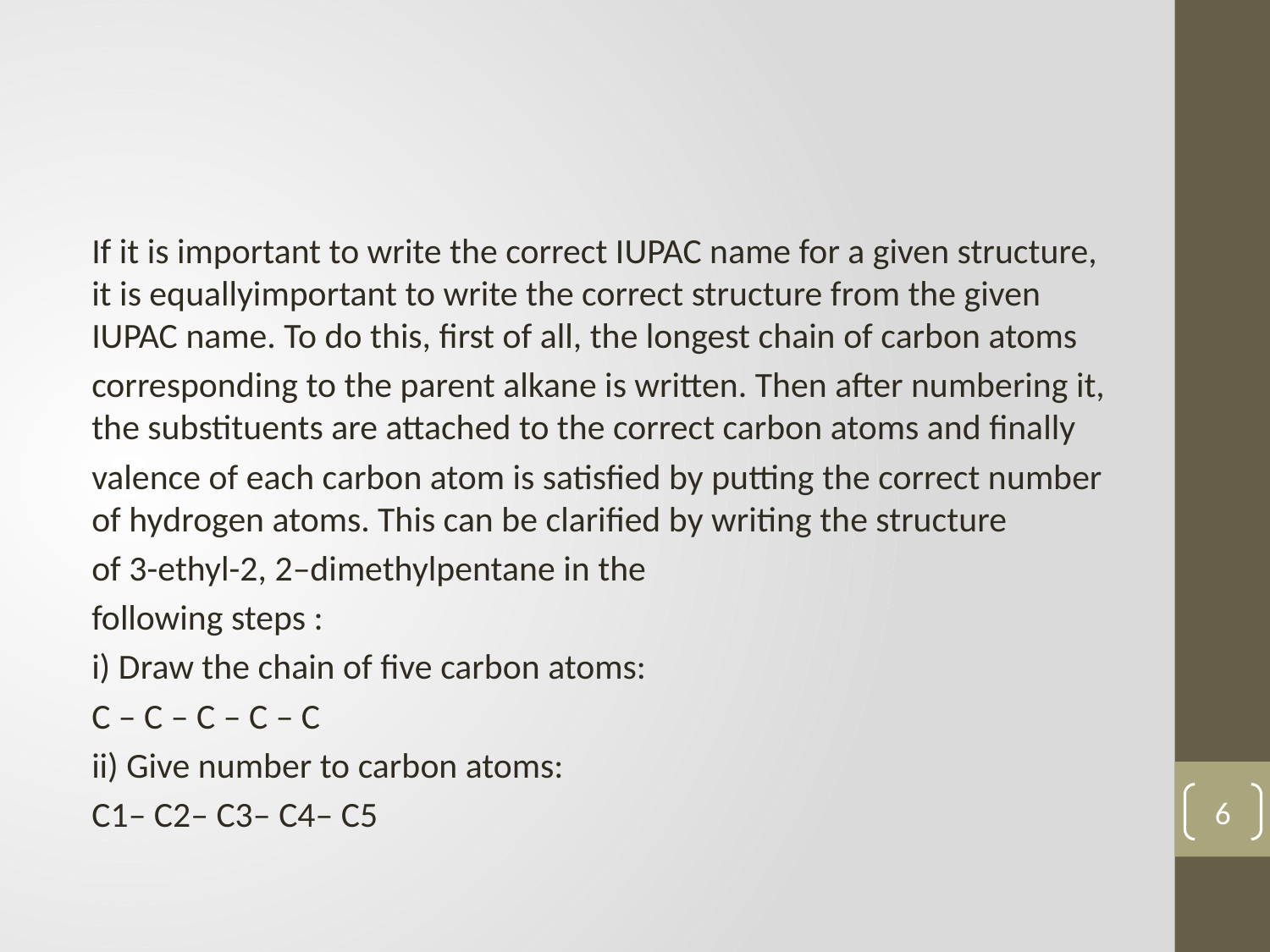

If it is important to write the correct IUPAC name for a given structure, it is equallyimportant to write the correct structure from the given IUPAC name. To do this, first of all, the longest chain of carbon atoms
corresponding to the parent alkane is written. Then after numbering it, the substituents are attached to the correct carbon atoms and finally
valence of each carbon atom is satisfied by putting the correct number of hydrogen atoms. This can be clarified by writing the structure
of 3-ethyl-2, 2–dimethylpentane in the
following steps :
i) Draw the chain of five carbon atoms:
C – C – C – C – C
ii) Give number to carbon atoms:
C1– C2– C3– C4– C5
6